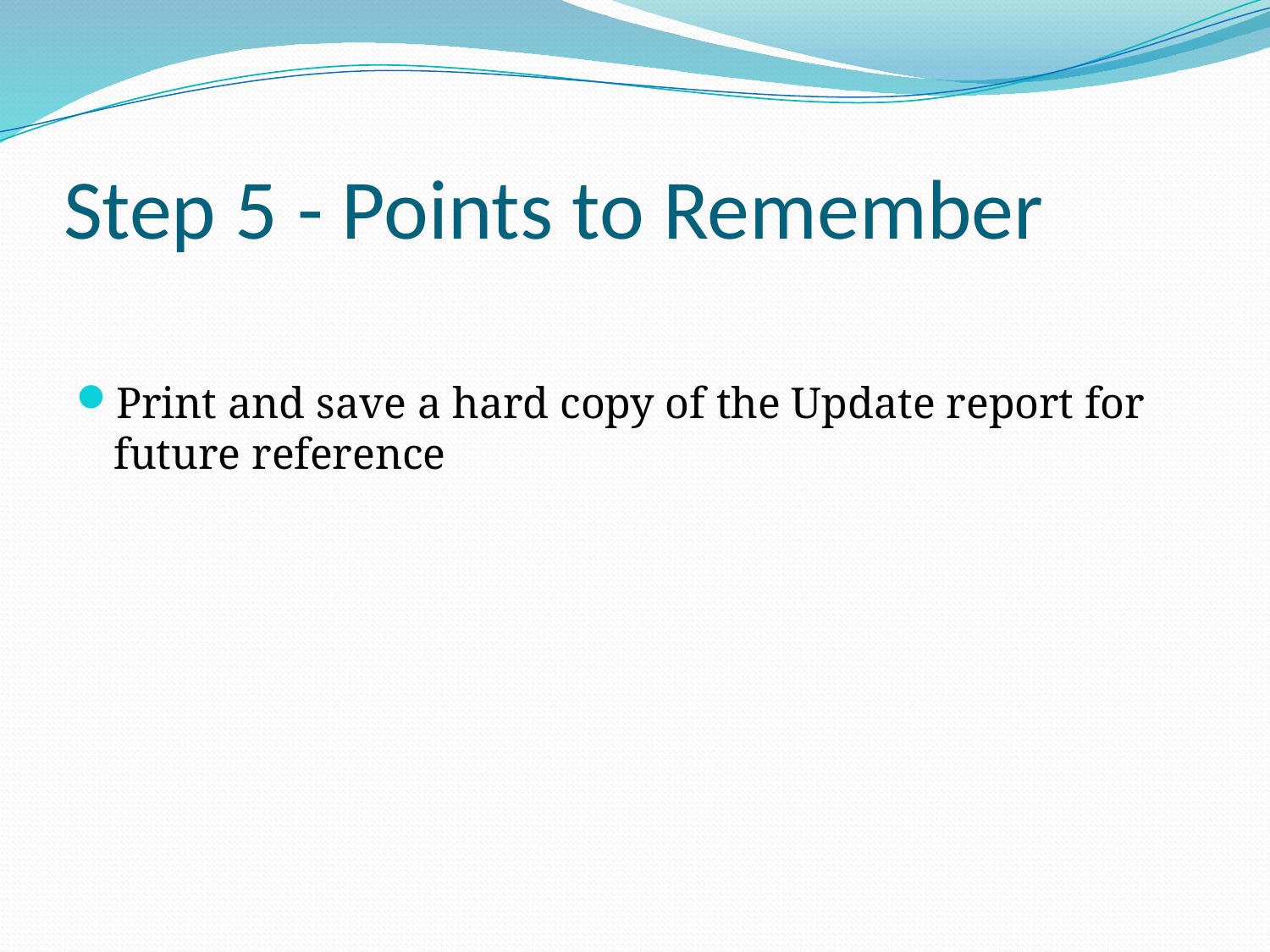

# Step 5 - Points to Remember
Print and save a hard copy of the Update report for future reference